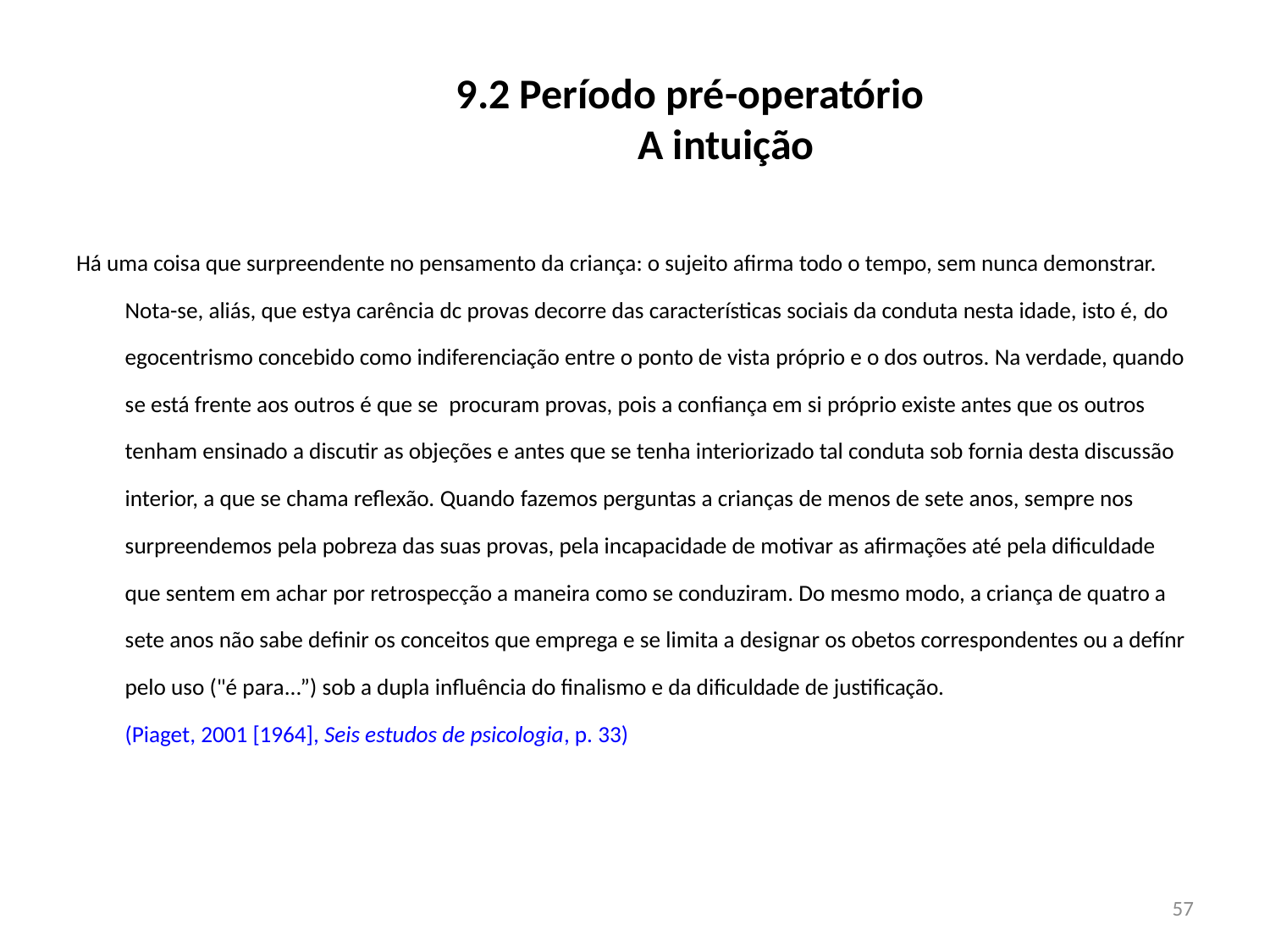

# 9.2 Período pré-operatório A intuição
Há uma coisa que surpreendente no pensamento da criança: o sujeito afirma todo o tempo, sem nunca demonstrar. Nota-se, aliás, que estya carência dc provas decorre das características sociais da conduta nesta idade, isto é, do egocentrismo concebido como indiferenciação entre o ponto de vista próprio e o dos outros. Na verdade, quando se está frente aos outros é que se  procuram provas, pois a confiança em si próprio existe antes que os outros 
tenham ensinado a discutir as objeções e antes que se tenha interiorizado tal conduta sob fornia desta discussão interior, a que se chama reflexão. Quando fazemos perguntas a crianças de menos de sete anos, sempre nos surpreendemos pela pobreza das suas provas, pela incapacidade de motivar as afirmações até pela dificuldade que sentem em achar por retrospecção a maneira como se conduziram. Do mesmo modo, a criança de quatro a sete anos não sabe definir os conceitos que emprega e se limita a designar os obetos correspondentes ou a defínr pelo uso ("é para...”) sob a dupla influência do finalismo e da dificuldade de justificação.
(Piaget, 2001 [1964], Seis estudos de psicologia, p. 33)

57